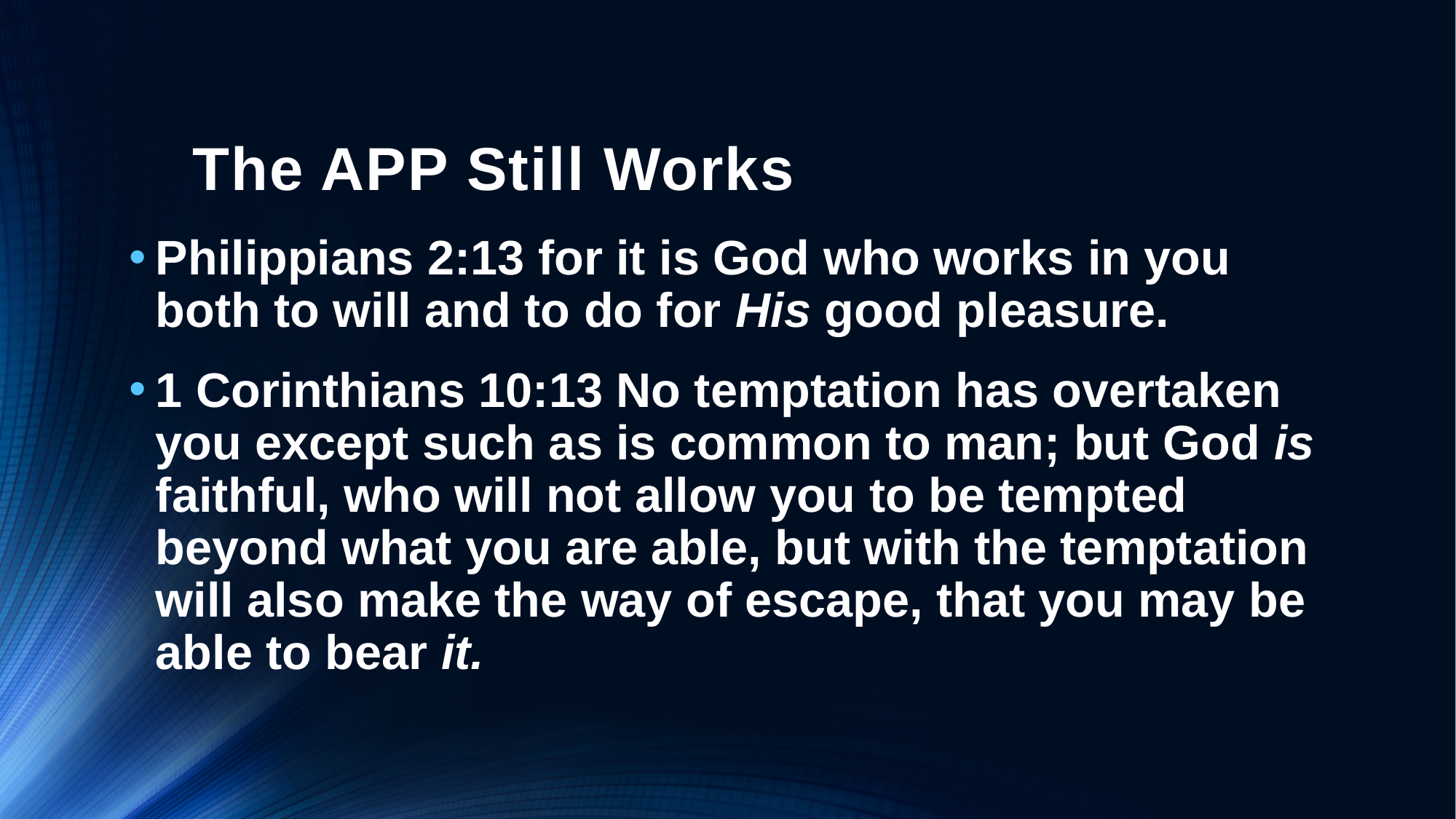

# The APP Still Works
Philippians 2:13 for it is God who works in you both to will and to do for His good pleasure.
1 Corinthians 10:13 No temptation has overtaken you except such as is common to man; but God is faithful, who will not allow you to be tempted beyond what you are able, but with the temptation will also make the way of escape, that you may be able to bear it.